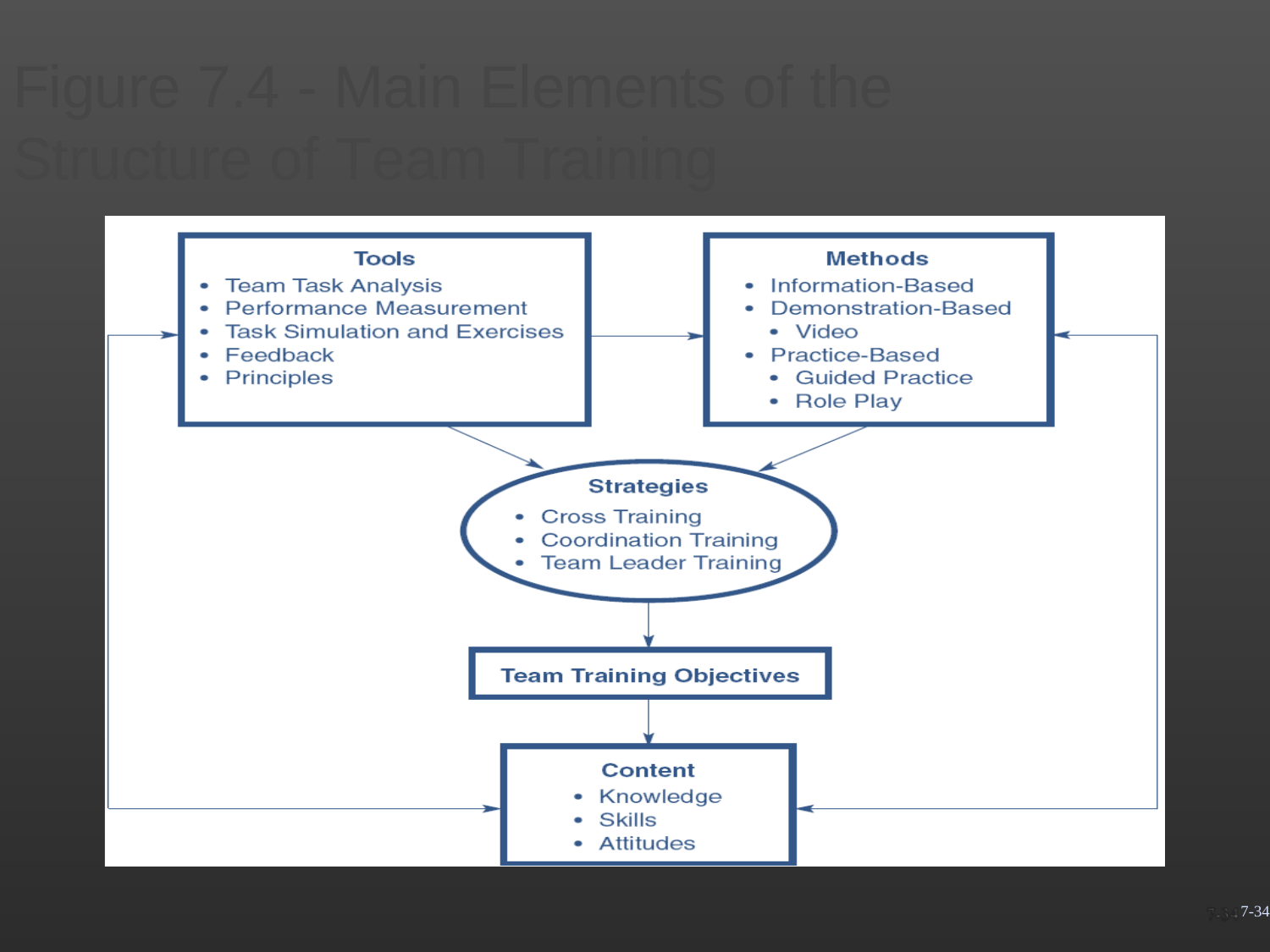

Figure 7.4 - Main Elements of the
Structure of Team Training

7-34